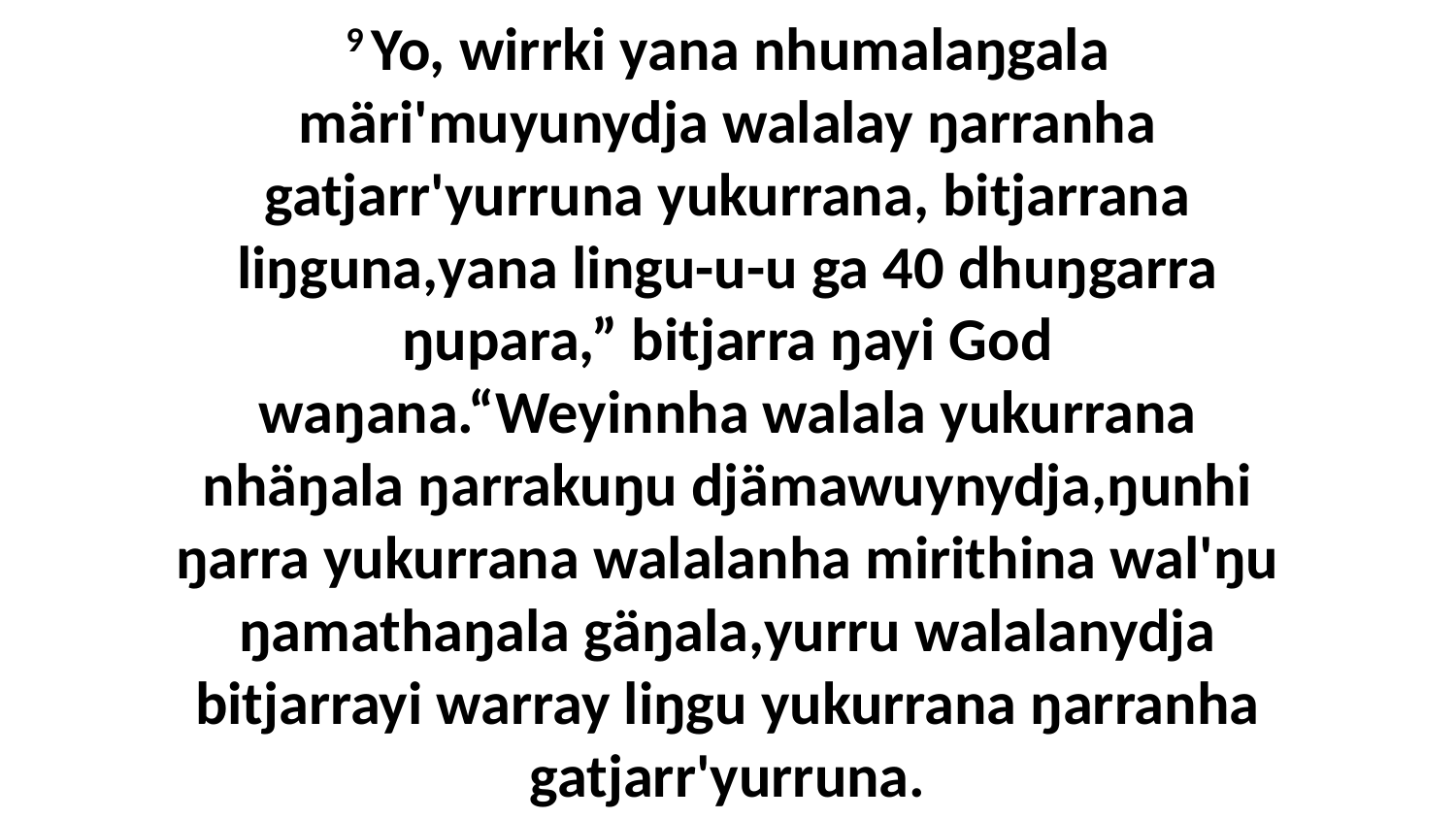

9 Yo, wirrki yana nhumalaŋgala märi'muyunydja walalay ŋarranha gatjarr'yurruna yukurrana, bitjarrana liŋguna,yana lingu-u-u ga 40 dhuŋgarra ŋupara,” bitjarra ŋayi God waŋana.“Weyinnha walala yukurrana nhäŋala ŋarrakuŋu djämawuynydja,ŋunhi ŋarra yukurrana walalanha mirithina wal'ŋu ŋamathaŋala gäŋala,yurru walalanydja bitjarrayi warray liŋgu yukurrana ŋarranha gatjarr'yurruna.